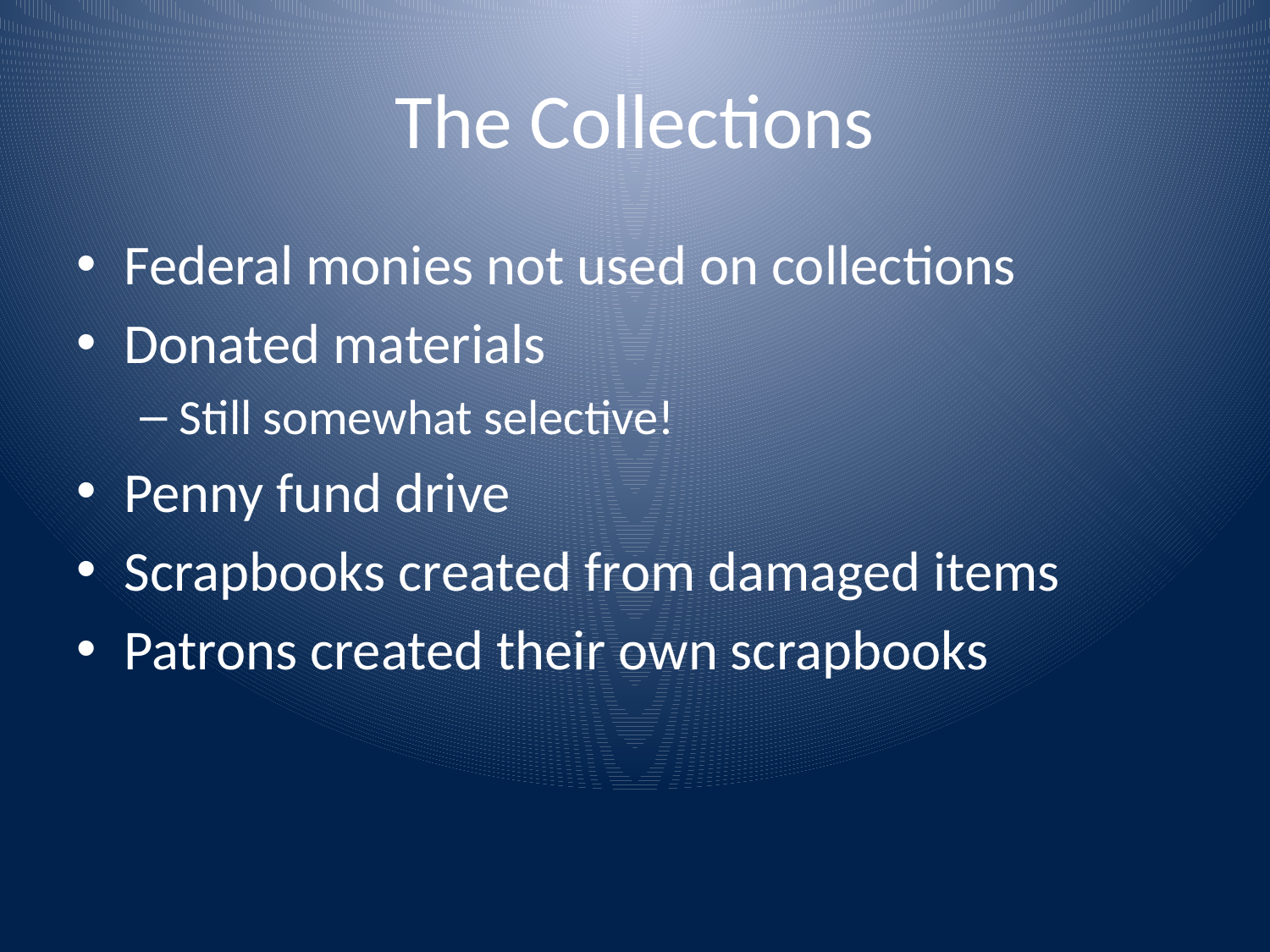

# The Collections
Federal monies not used on collections
Donated materials
Still somewhat selective!
Penny fund drive
Scrapbooks created from damaged items
Patrons created their own scrapbooks